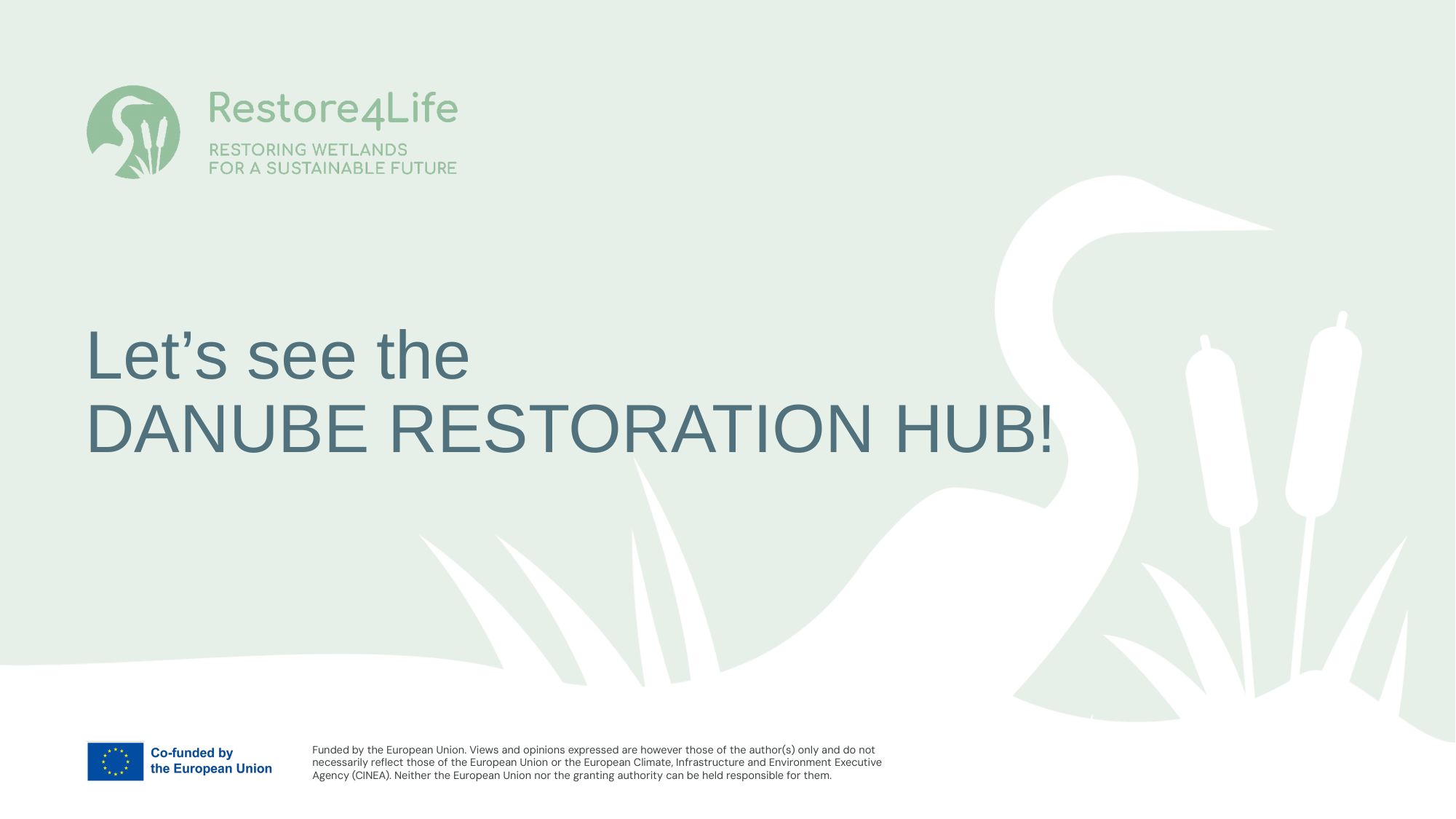

# Let’s see the DANUBE RESTORATION HUB!